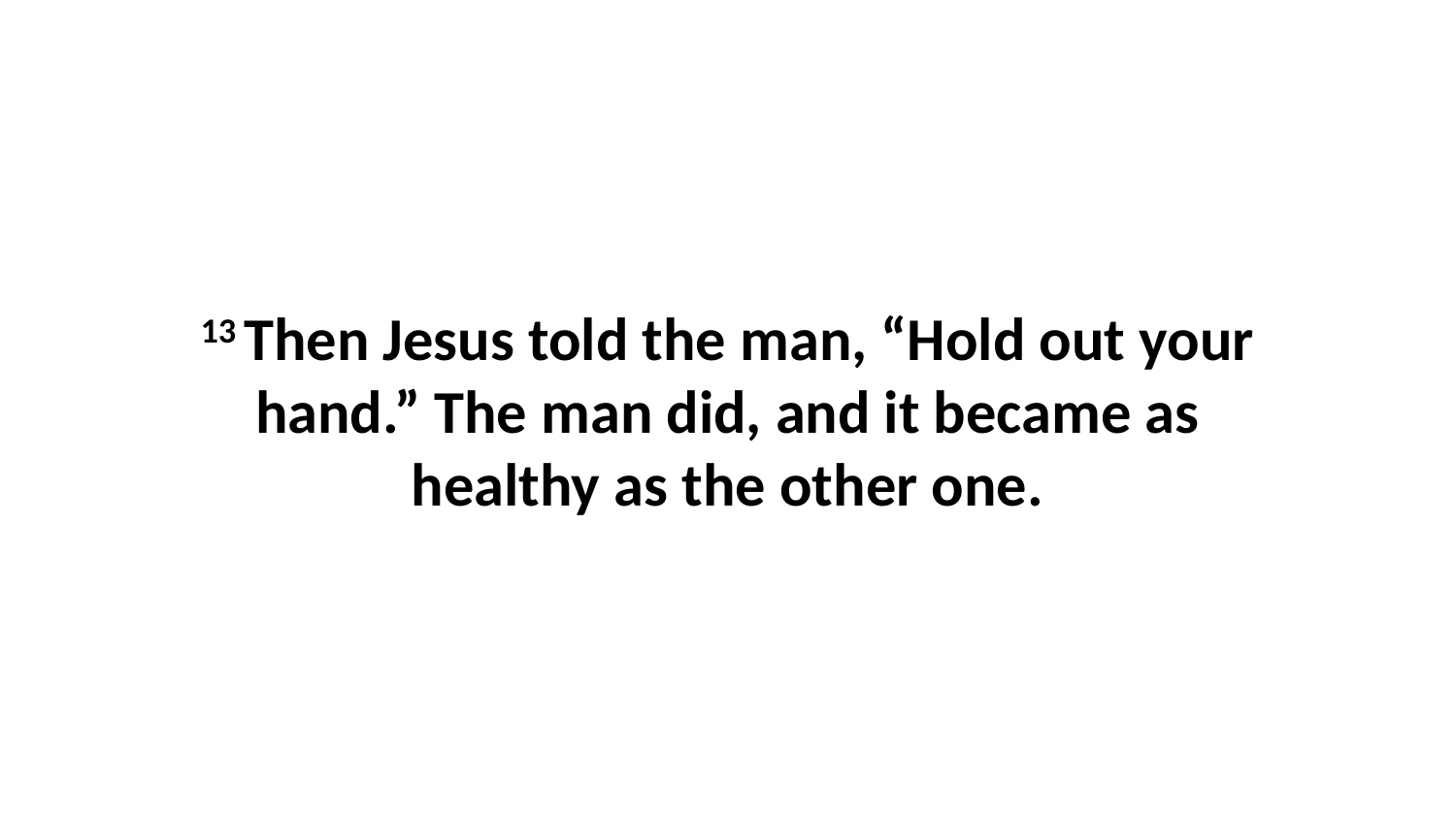

13 Then Jesus told the man, “Hold out your hand.” The man did, and it became as healthy as the other one.